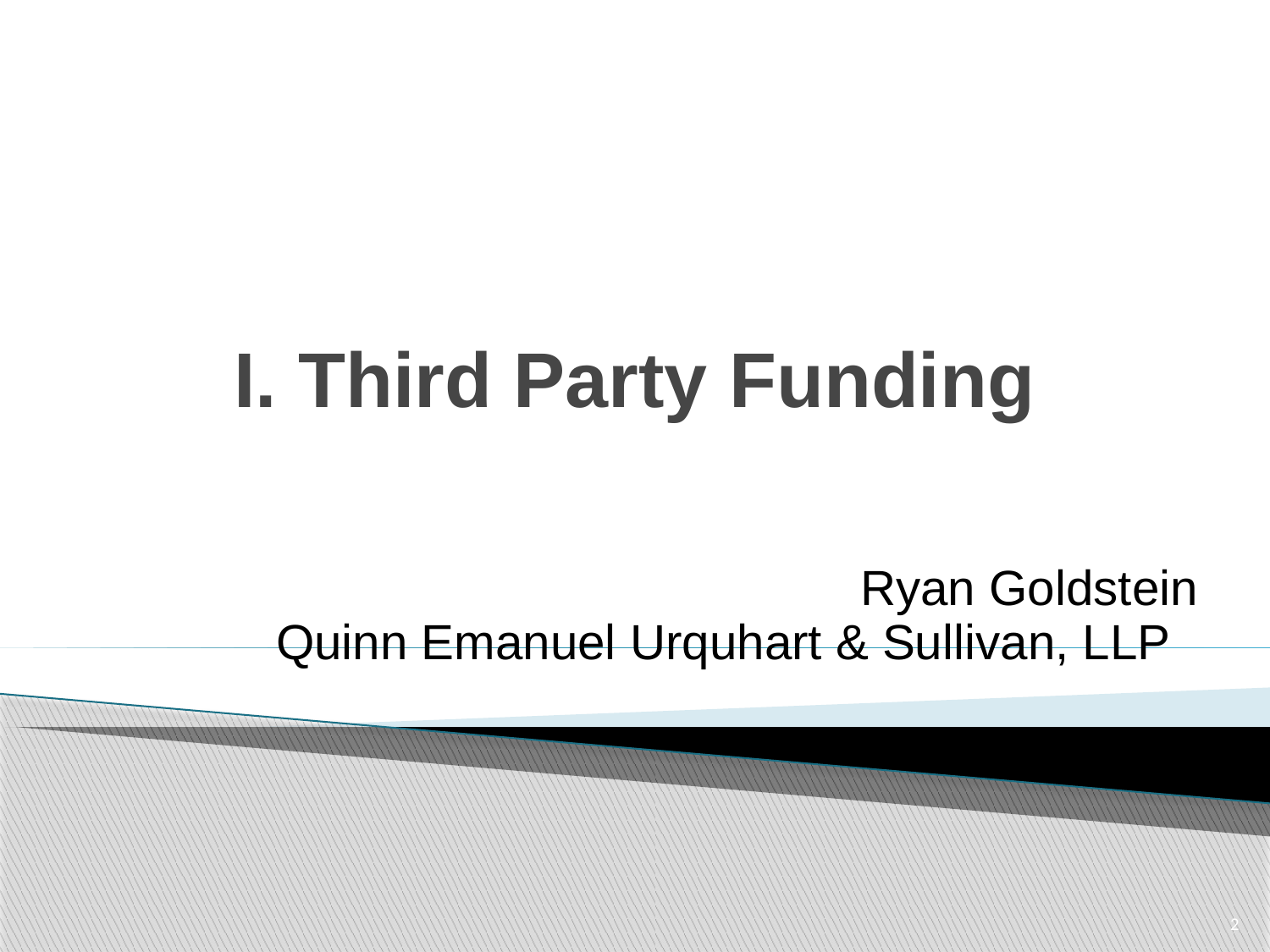

# I. Third Party Funding

Ryan Goldstein
Quinn Emanuel Urquhart & Sullivan, LLP
2